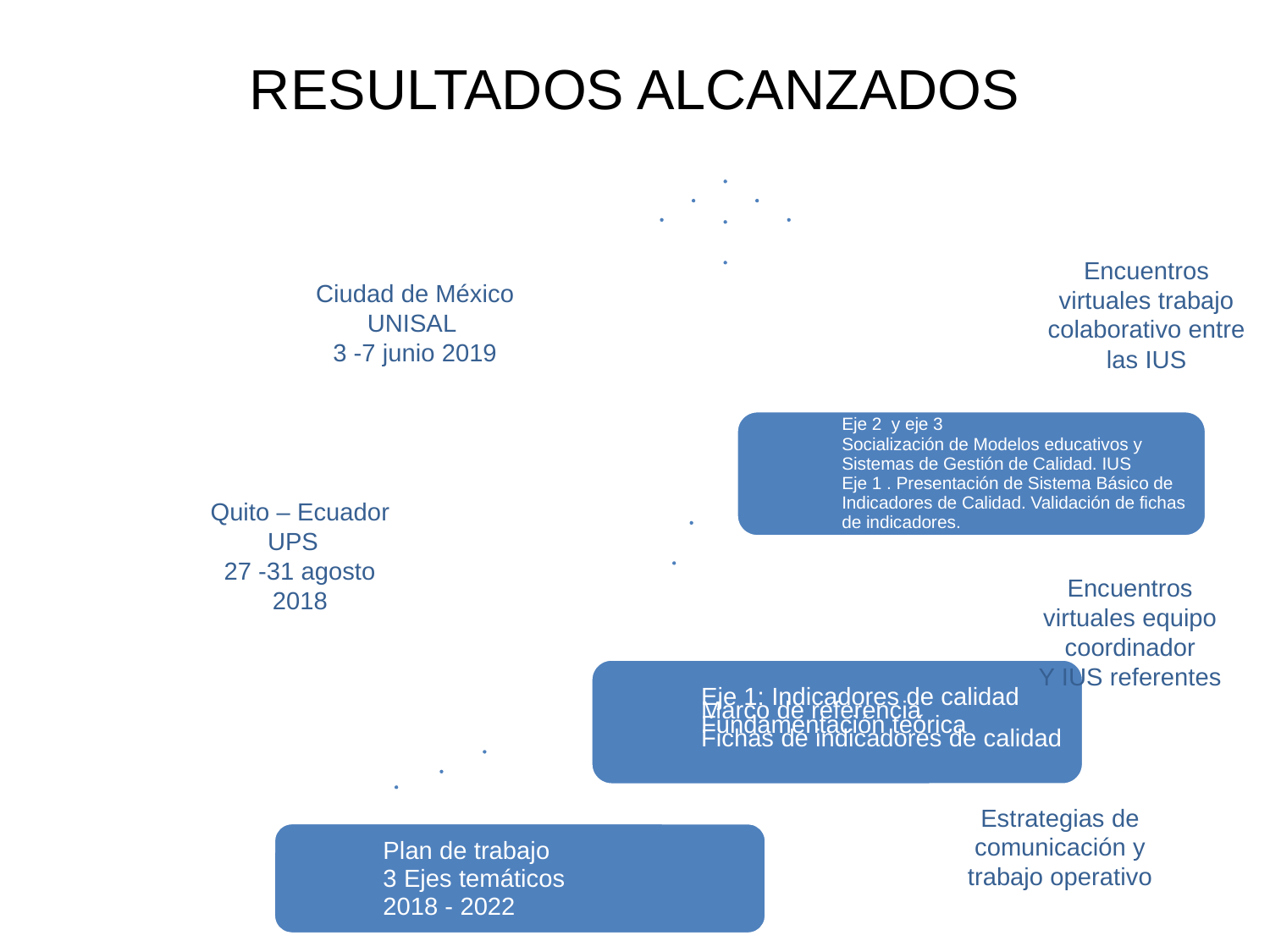

# RESULTADOS ALCANZADOS
Plan de trabajo
3 Ejes temáticos
2018 - 2022
Eje 1: Indicadores de calidad
Marco de referencia
Fundamentación teórica
Fichas de indicadores de calidad
Eje 2  y eje 3
Socialización de Modelos educativos y Sistemas de Gestión de Calidad. IUS
Eje 1 . Presentación de Sistema Básico de Indicadores de Calidad. Validación de fichas de indicadores.
Encuentros virtuales trabajo colaborativo entre las IUS
Ciudad de México
UNISAL
3 -7 junio 2019
Quito – Ecuador
UPS
27 -31 agosto 2018
Encuentros virtuales equipo coordinador
Y IUS referentes
Estrategias de comunicación y trabajo operativo